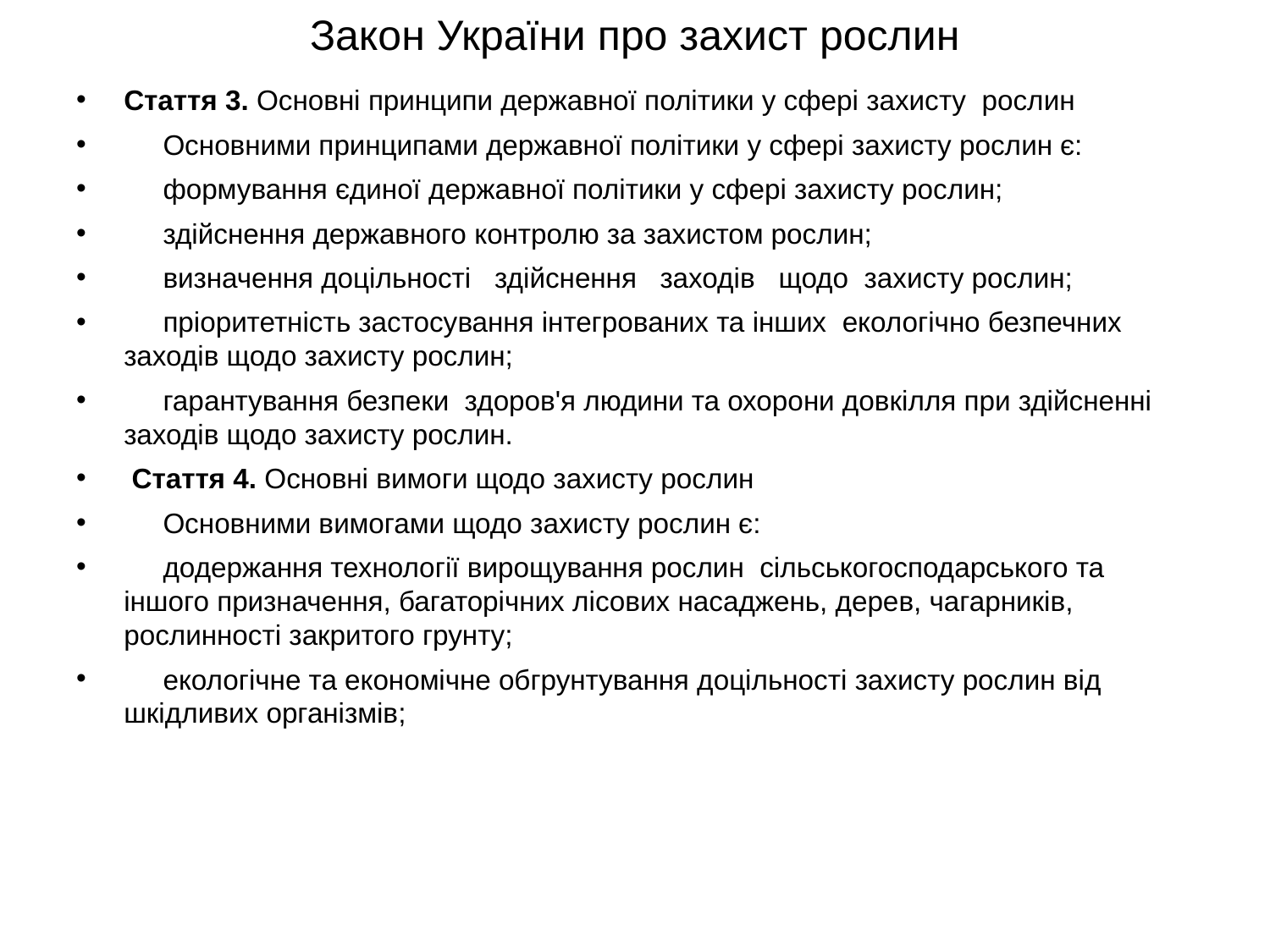

# Закон України про захист рослин
Стаття 3. Основні принципи державної політики у сфері захисту  рослин
     Основними принципами державної політики у сфері захисту рослин є:
     формування єдиної державної політики у сфері захисту рослин;
     здійснення державного контролю за захистом рослин;
     визначення доцільності   здійснення   заходів   щодо  захисту рослин;
     пріоритетність застосування інтегрованих та інших  екологічно безпечних заходів щодо захисту рослин;
     гарантування безпеки  здоров'я людини та охорони довкілля при здійсненні заходів щодо захисту рослин.
 Стаття 4. Основні вимоги щодо захисту рослин
     Основними вимогами щодо захисту рослин є:
     додержання технології вирощування рослин  сільськогосподарського та іншого призначення, багаторічних лісових насаджень, дерев, чагарників, рослинності закритого грунту;
     екологічне та економічне обгрунтування доцільності захисту рослин від шкідливих організмів;